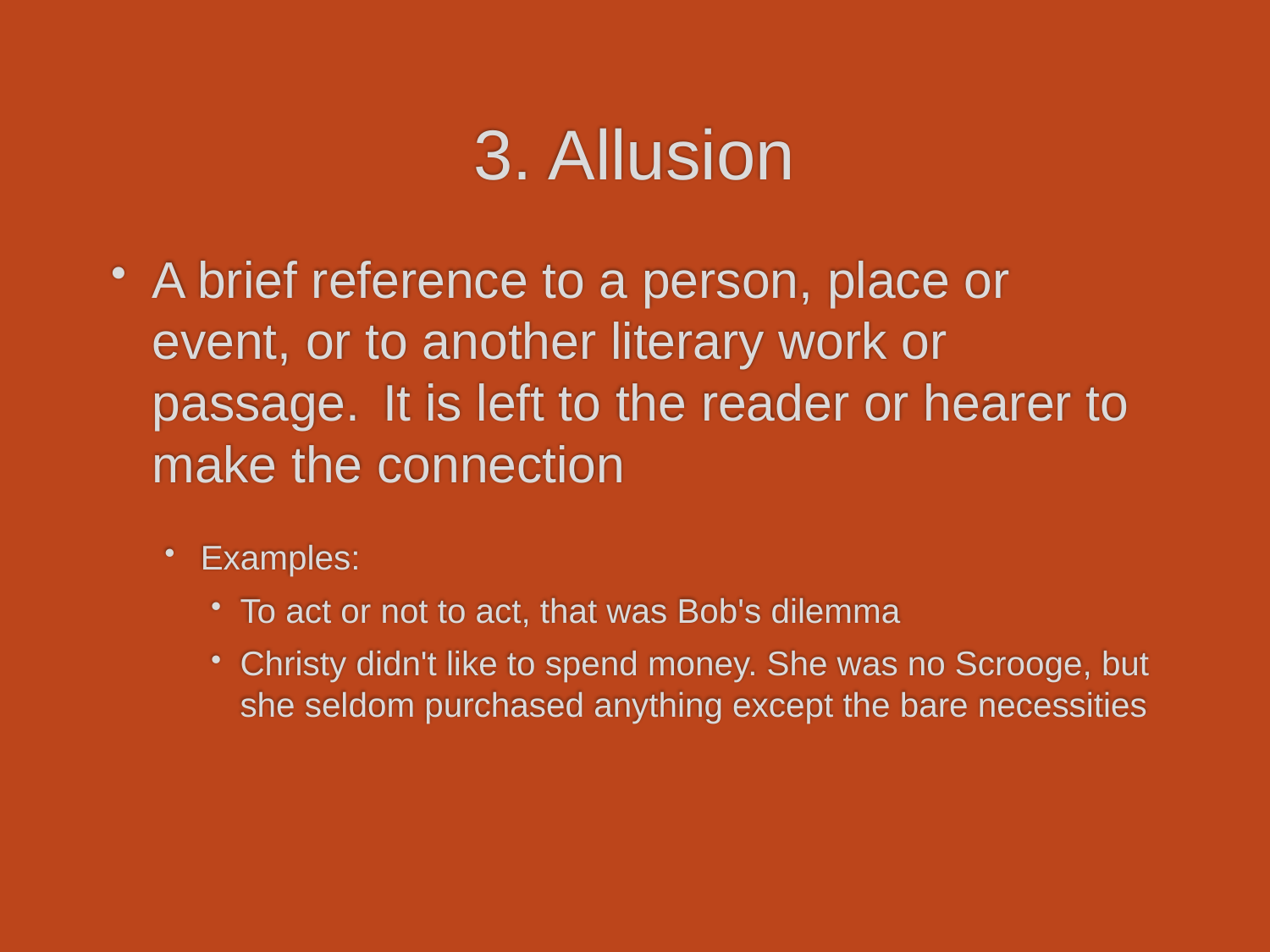

# 3. Allusion
A brief reference to a person, place or event, or to another literary work or passage.  It is left to the reader or hearer to make the connection

Examples:
To act or not to act, that was Bob's dilemma
Christy didn't like to spend money. She was no Scrooge, but she seldom purchased anything except the bare necessities